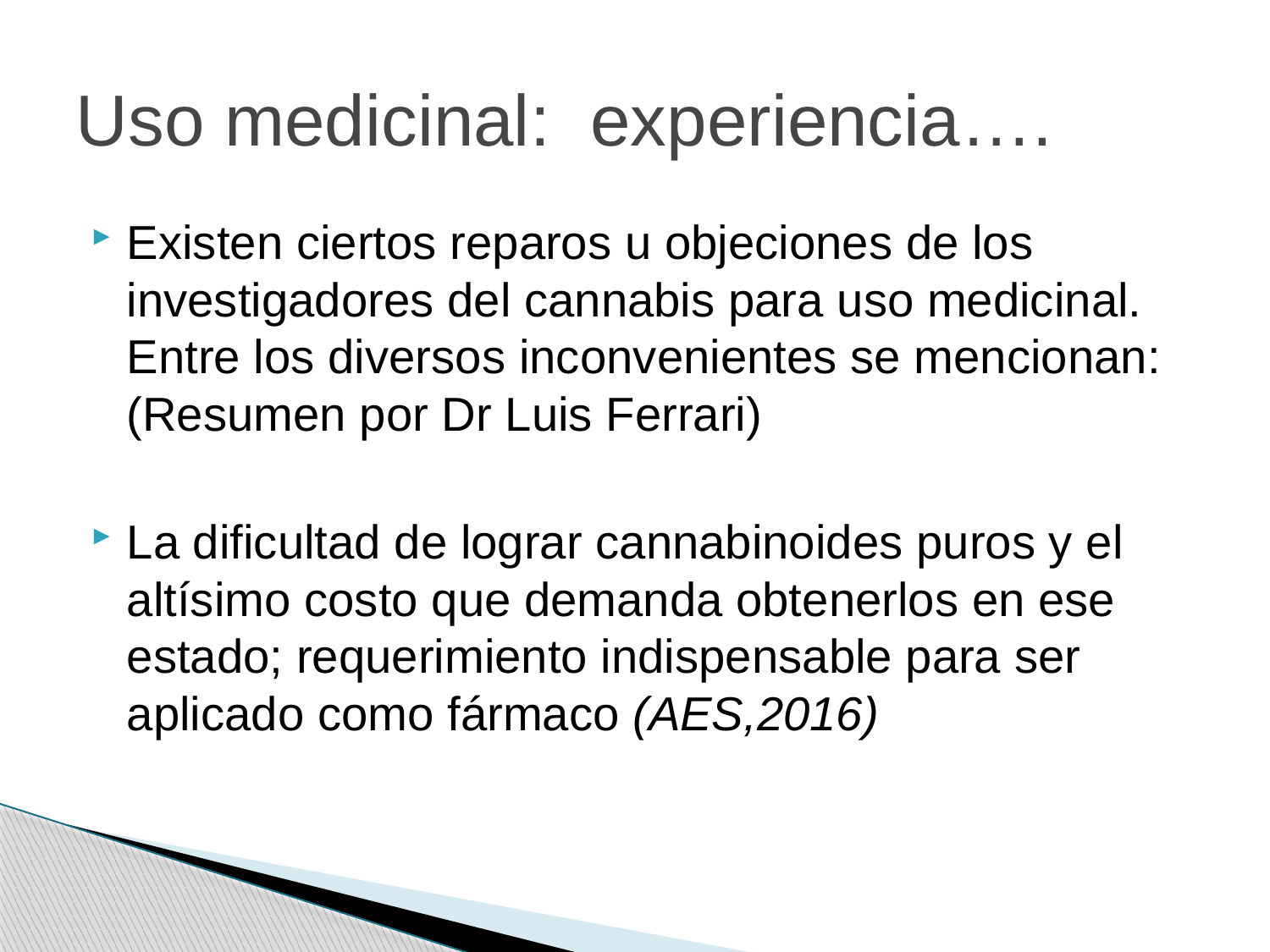

# Uso medicinal:  experiencia….
Existen ciertos reparos u objeciones de los investigadores del cannabis para uso medicinal. Entre los diversos inconvenientes se mencionan: (Resumen por Dr Luis Ferrari)

La dificultad de lograr cannabinoides puros y el altísimo costo que demanda obtenerlos en ese estado; requerimiento indispensable para ser aplicado como fármaco (AES,2016)